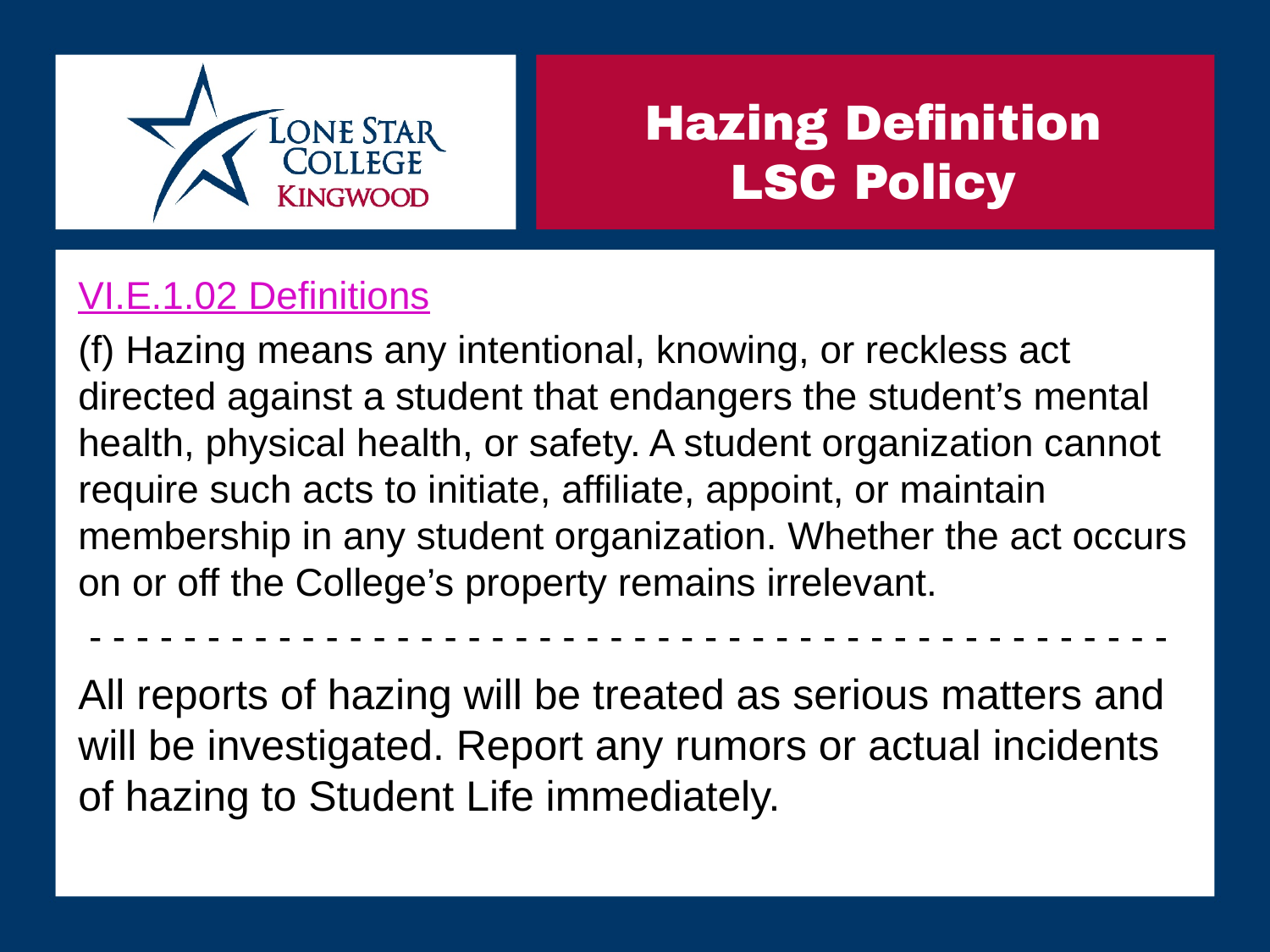

Hazing Definition
LSC Policy
VI.E.1.02 Definitions
(f) Hazing means any intentional, knowing, or reckless act directed against a student that endangers the student’s mental health, physical health, or safety. A student organization cannot require such acts to initiate, affiliate, appoint, or maintain membership in any student organization. Whether the act occurs on or off the College’s property remains irrelevant.
 - - - - - - - - - - - - - - - - - - - - - - - - - - - - - - - - - - - - - - - - - - - - - -
All reports of hazing will be treated as serious matters and will be investigated. Report any rumors or actual incidents of hazing to Student Life immediately.